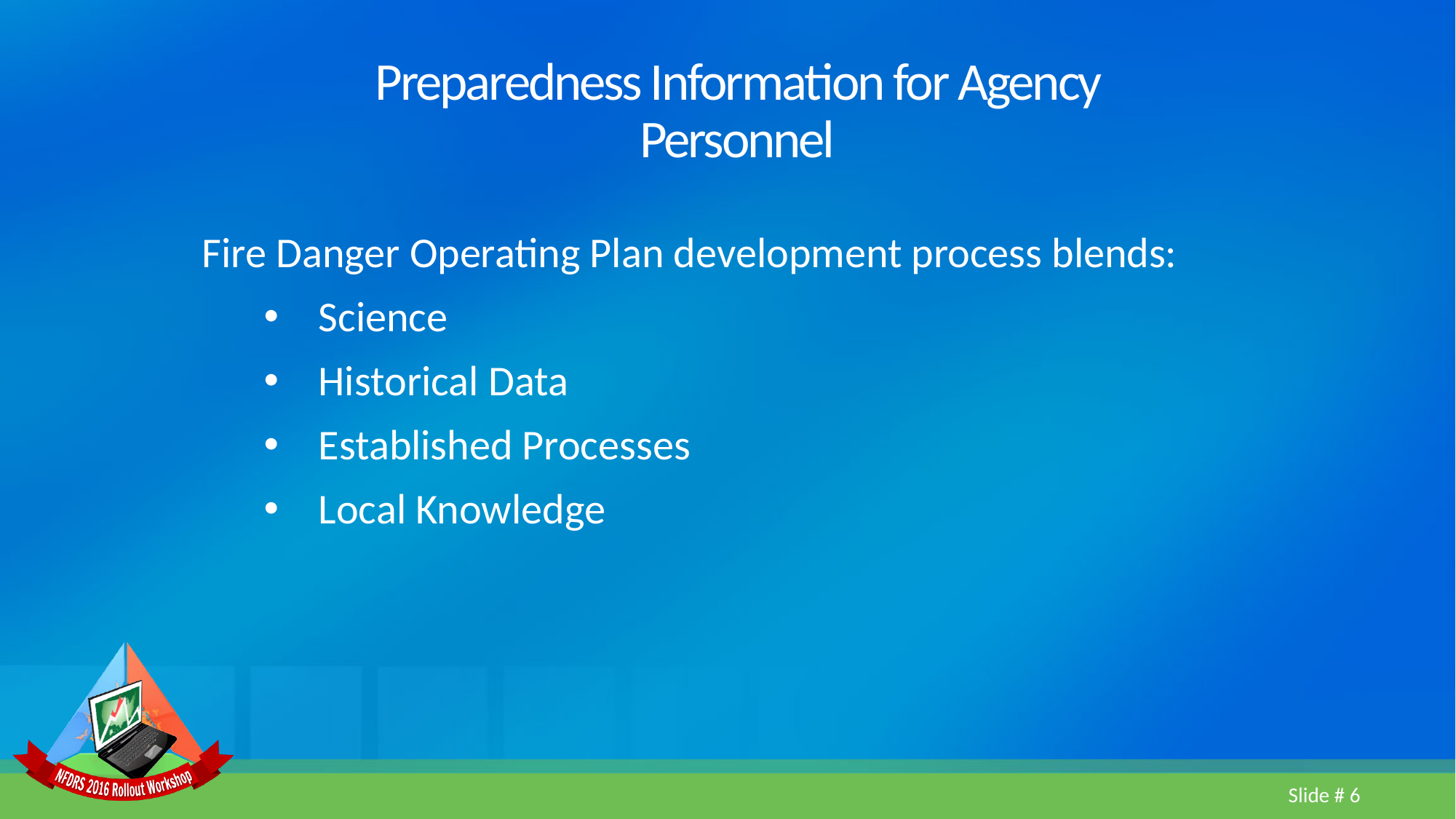

# Preparedness Information for Agency Personnel
Fire Danger Operating Plan development process blends:
Science
Historical Data
Established Processes
Local Knowledge